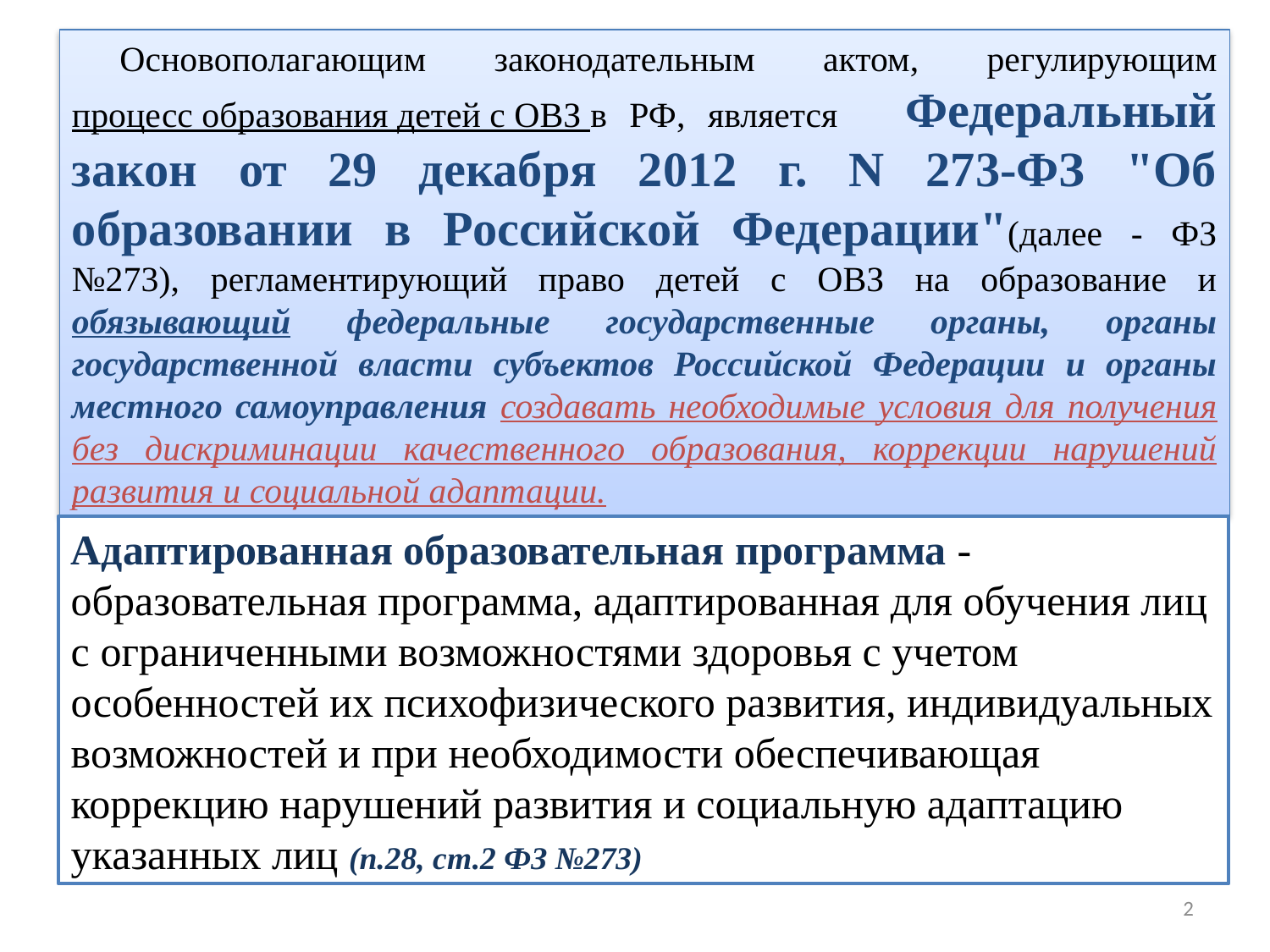

Основополагающим законодательным актом, регулирующим процесс образования детей с ОВЗ в РФ, является   Федеральный закон от 29 декабря 2012 г. N 273-ФЗ "Об образовании в Российской Федерации"(далее - ФЗ №273), регламентирующий право детей с ОВЗ на образование и обязывающий федеральные государственные органы, органы государственной власти субъектов Российской Федерации и органы местного самоуправления создавать необходимые условия для получения без дискриминации качественного образования, коррекции нарушений развития и социальной адаптации.
Адаптированная образовательная программа - образовательная программа, адаптированная для обучения лиц с ограниченными возможностями здоровья с учетом особенностей их психофизического развития, индивидуальных возможностей и при необходимости обеспечивающая коррекцию нарушений развития и социальную адаптацию указанных лиц (п.28, ст.2 ФЗ №273)
2